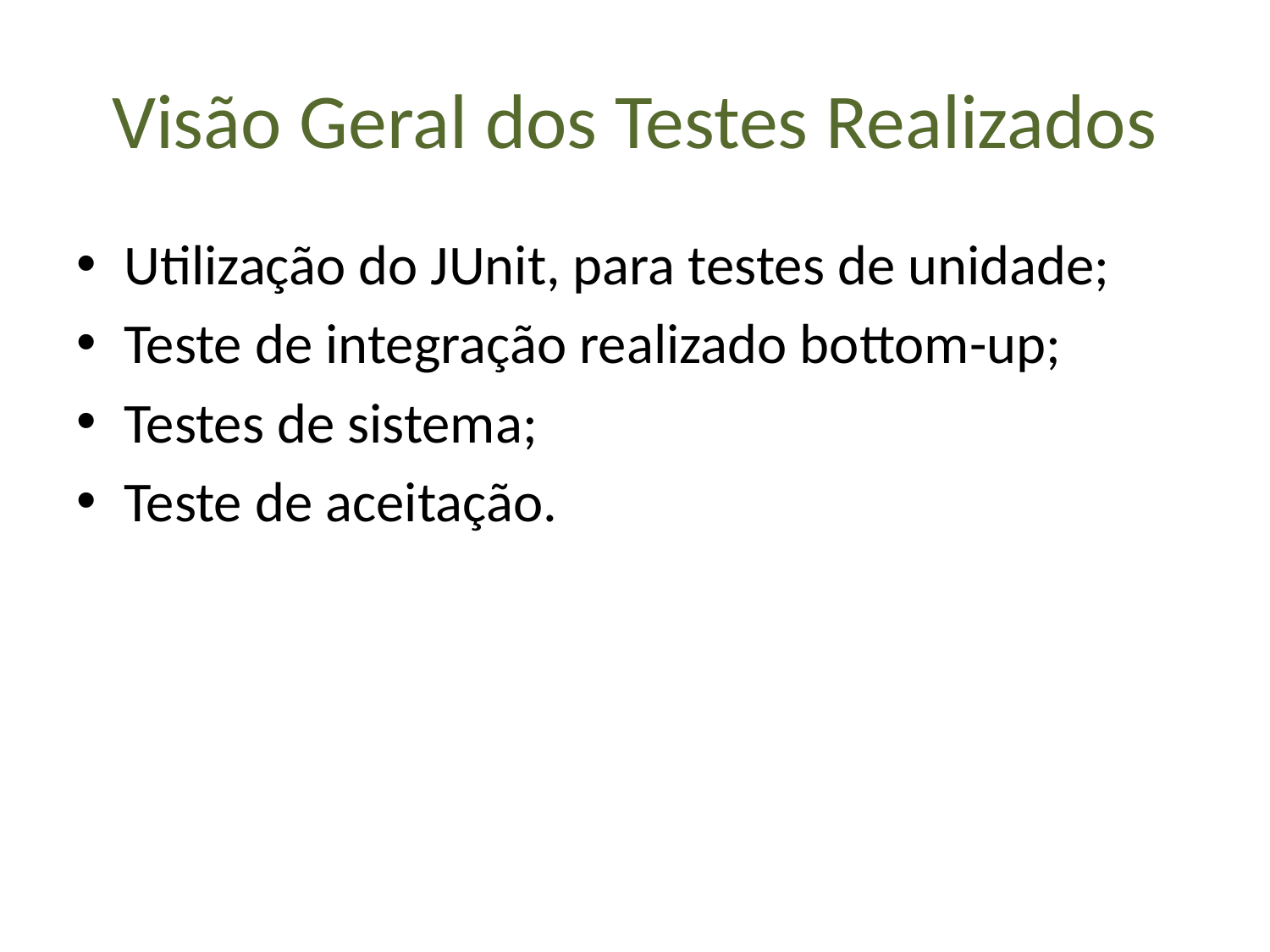

# Visão Geral dos Testes Realizados
Utilização do JUnit, para testes de unidade;
Teste de integração realizado bottom-up;
Testes de sistema;
Teste de aceitação.